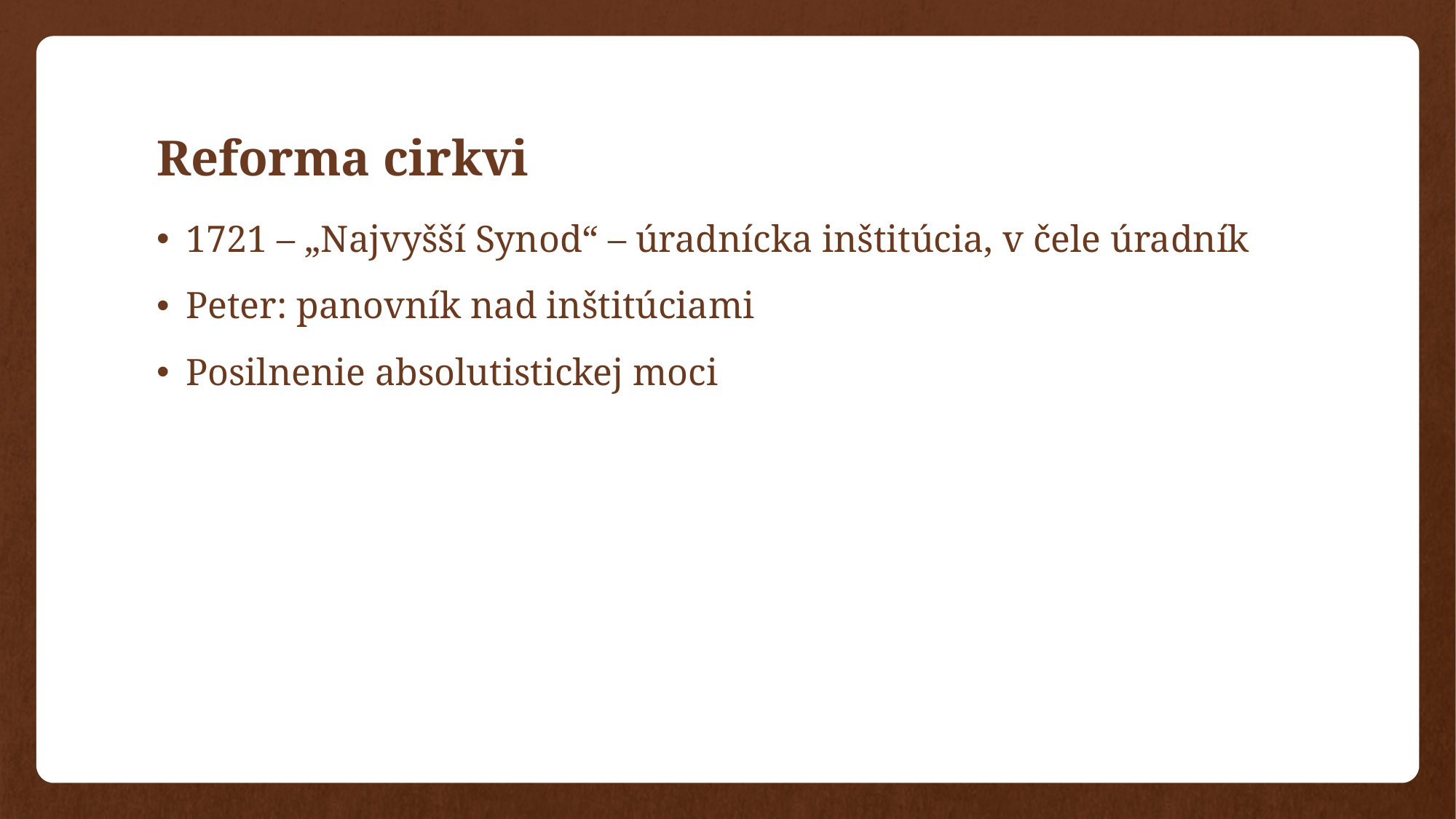

# Reforma cirkvi
1721 – „Najvyšší Synod“ – úradnícka inštitúcia, v čele úradník
Peter: panovník nad inštitúciami
Posilnenie absolutistickej moci